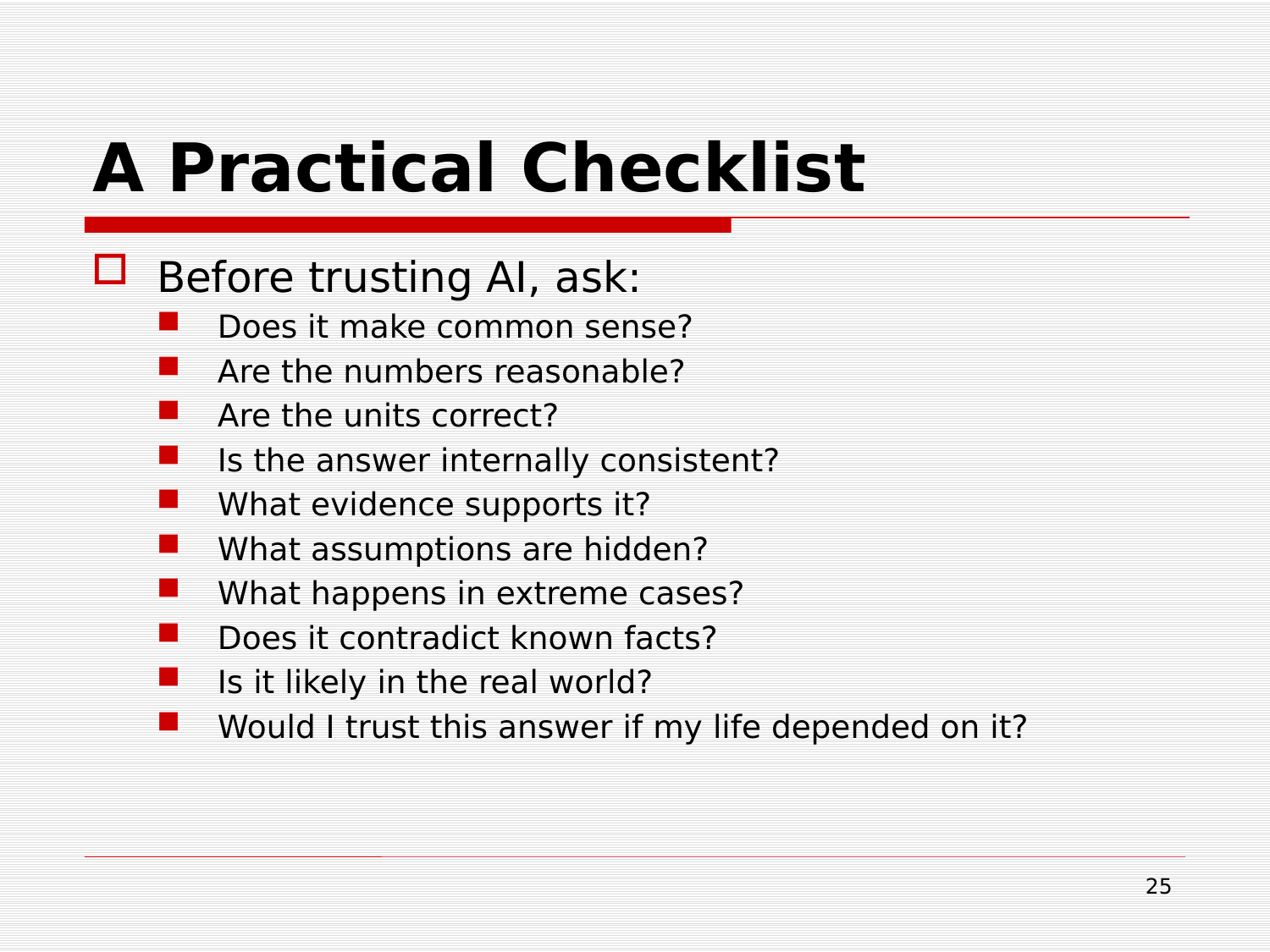

# A Practical Checklist
Before trusting AI, ask:
Does it make common sense?
Are the numbers reasonable?
Are the units correct?
Is the answer internally consistent?
What evidence supports it?
What assumptions are hidden?
What happens in extreme cases?
Does it contradict known facts?
Is it likely in the real world?
Would I trust this answer if my life depended on it?

25